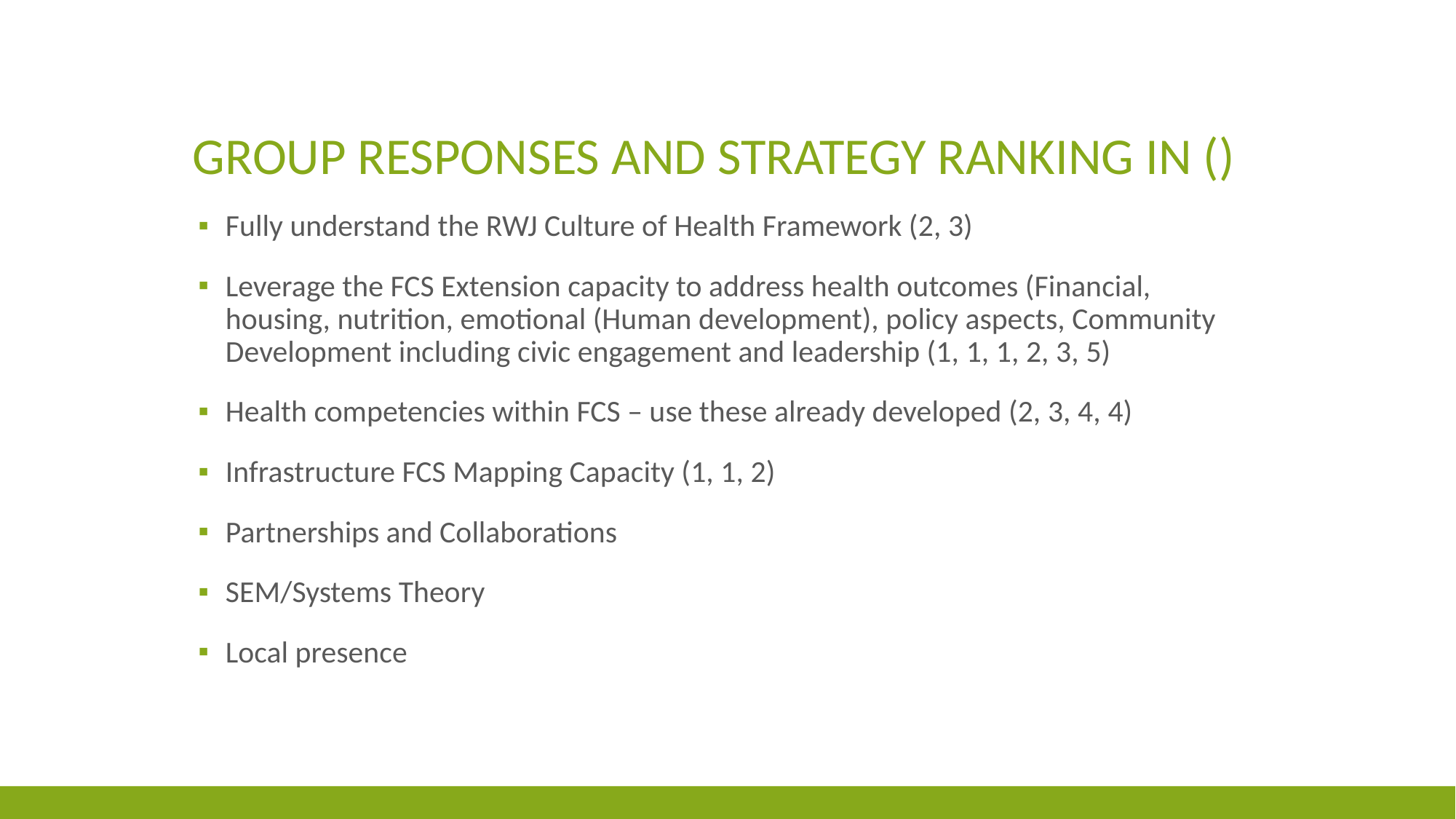

# Group Responses and strategy ranking in ()
Fully understand the RWJ Culture of Health Framework (2, 3)
Leverage the FCS Extension capacity to address health outcomes (Financial, housing, nutrition, emotional (Human development), policy aspects, Community Development including civic engagement and leadership (1, 1, 1, 2, 3, 5)
Health competencies within FCS – use these already developed (2, 3, 4, 4)
Infrastructure FCS Mapping Capacity (1, 1, 2)
Partnerships and Collaborations
SEM/Systems Theory
Local presence